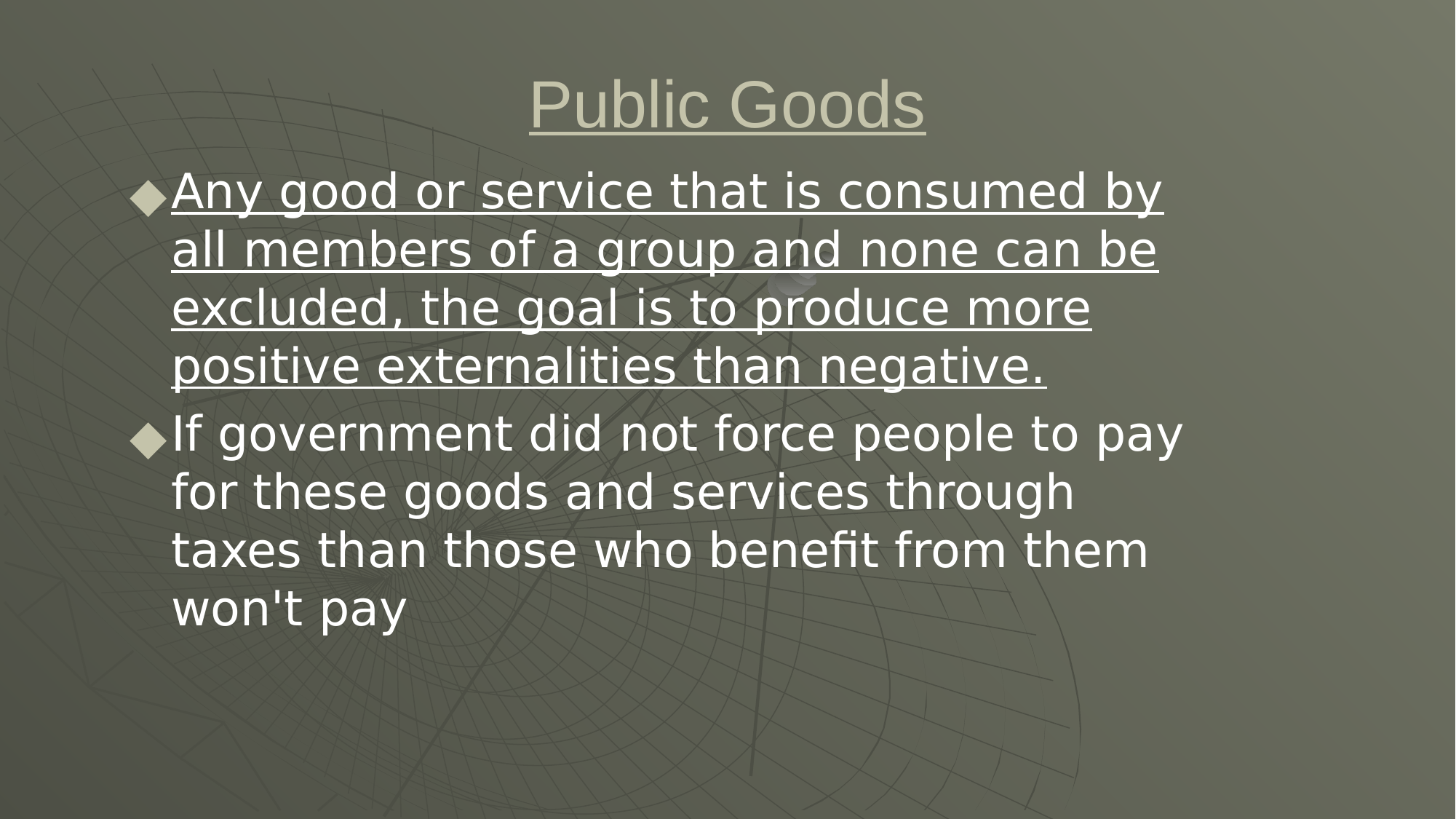

Public Goods
Any good or service that is consumed by all members of a group and none can be excluded, the goal is to produce more positive externalities than negative.
If government did not force people to pay for these goods and services through taxes than those who benefit from them won't pay